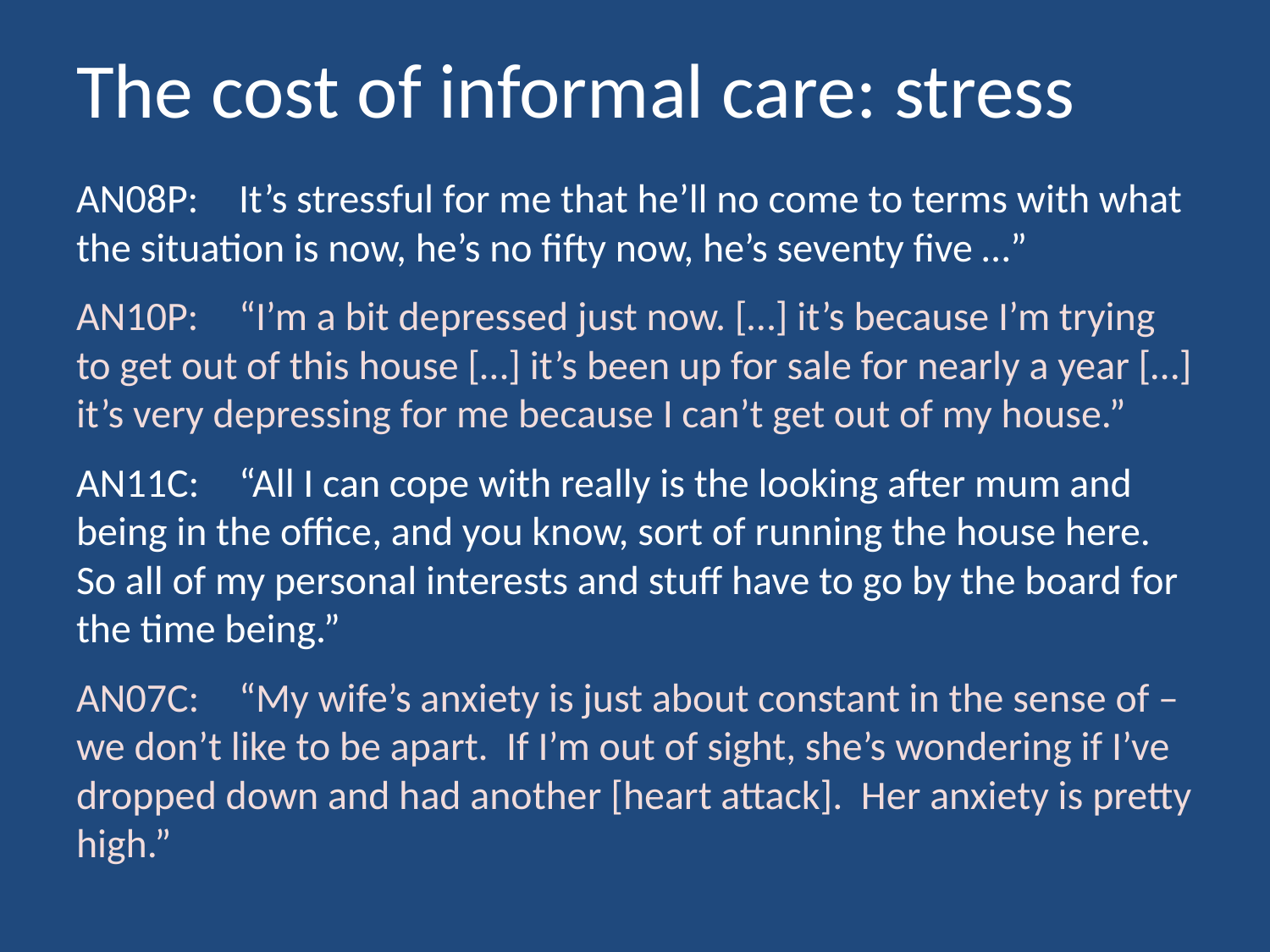

# The cost of informal care: stress
AN08P:	It’s stressful for me that he’ll no come to terms with what the situation is now, he’s no fifty now, he’s seventy five …”
AN10P:	“I’m a bit depressed just now. […] it’s because I’m trying to get out of this house […] it’s been up for sale for nearly a year […] it’s very depressing for me because I can’t get out of my house.”
AN11C:	“All I can cope with really is the looking after mum and being in the office, and you know, sort of running the house here.  So all of my personal interests and stuff have to go by the board for the time being.”
AN07C:	“My wife’s anxiety is just about constant in the sense of – we don’t like to be apart.  If I’m out of sight, she’s wondering if I’ve dropped down and had another [heart attack].  Her anxiety is pretty high.”